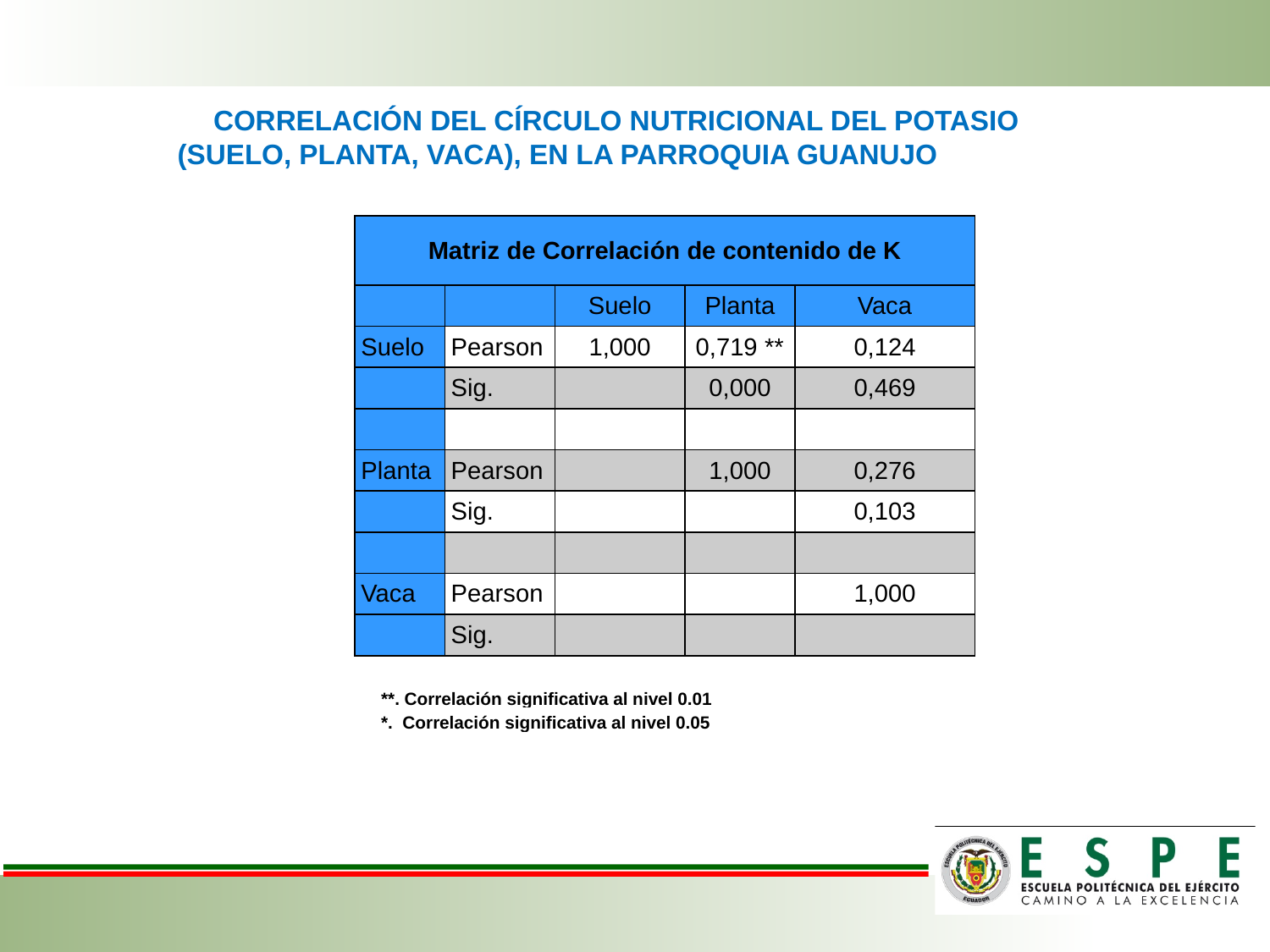

# CORRELACIÓN DEL CÍRCULO NUTRICIONAL DEL POTASIO (SUELO, PLANTA, VACA), EN LA PARROQUIA GUANUJO
| Matriz de Correlación de contenido de K |  |  |  |  |
| --- | --- | --- | --- | --- |
|  |  | Suelo | Planta | Vaca |
| Suelo | Pearson | 1,000 | 0,719 \*\* | 0,124 |
|  | Sig. |  | 0,000 | 0,469 |
|  |  |  |  |  |
| Planta | Pearson |  | 1,000 | 0,276 |
|  | Sig. |  |  | 0,103 |
|  |  |  |  |  |
| Vaca | Pearson |  |  | 1,000 |
|  | Sig. |  |  |  |
| \*\*. Correlación significativa al nivel 0.01 |  |  |  |  |
| --- | --- | --- | --- | --- |
| \*. Correlación significativa al nivel 0.05 |  |  |  |  |